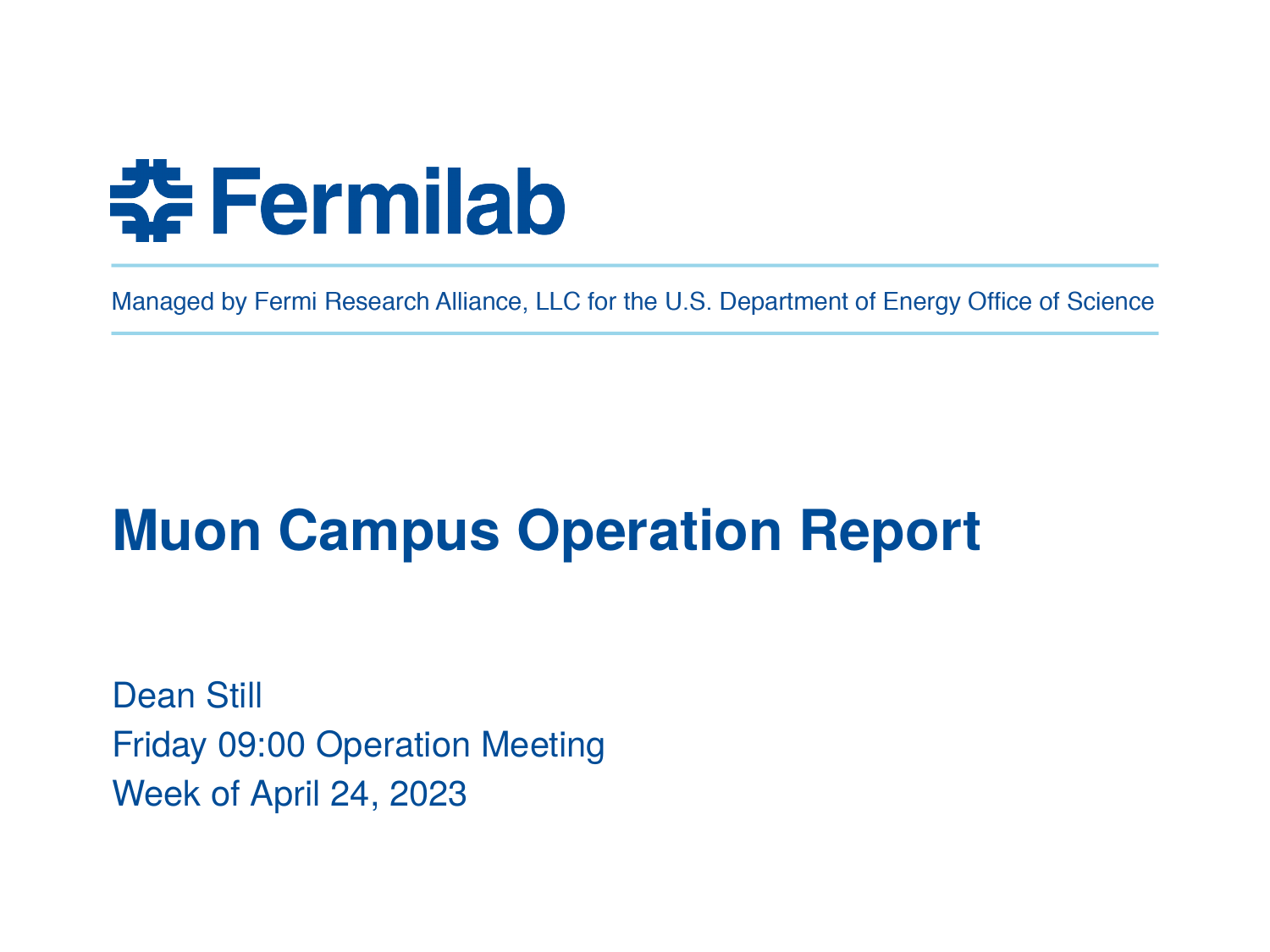

# Muon Campus Operation Report
Dean Still
Friday 09:00 Operation Meeting
Week of April 24, 2023